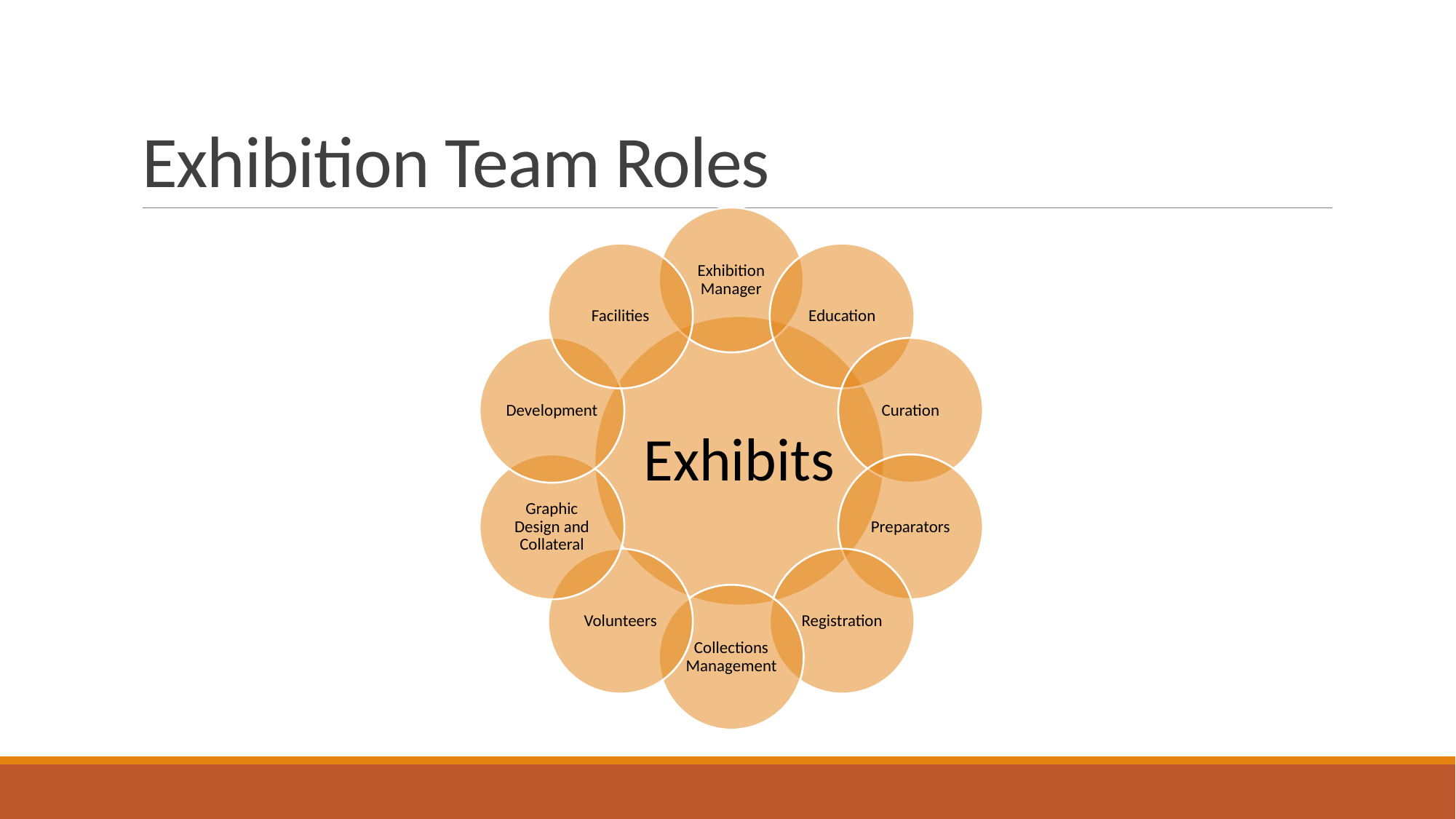

# Exhibition Team Roles
Exhibits
Exhibition Manager
Education
Curation
Preparators
Registration
Collections Management
Volunteers
Graphic Design and Collateral
Development
Facilities